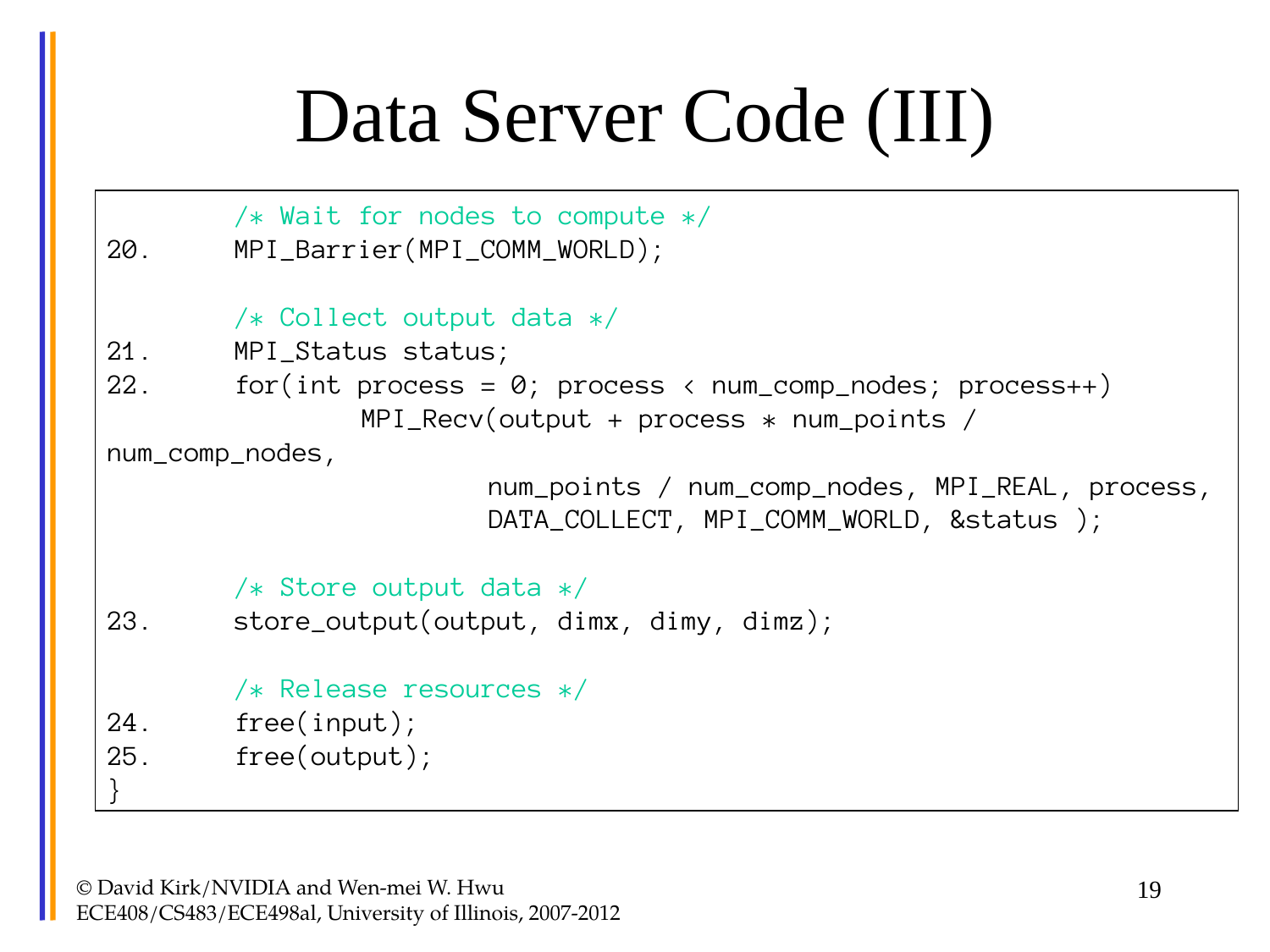

# Data Server Code (III)
	/* Wait for nodes to compute */
20.	MPI_Barrier(MPI_COMM_WORLD);

	/* Collect output data */
21.	MPI_Status status;
22.	for(int process = 0; process < num_comp_nodes; process++)
		MPI_Recv(output + process * num_points / num_comp_nodes,
			num_points / num_comp_nodes, MPI_REAL, process,
			DATA_COLLECT, MPI_COMM_WORLD, &status );

	/* Store output data */
23.	store_output(output, dimx, dimy, dimz);

	/* Release resources */
24.	free(input);
25.	free(output);
}
© David Kirk/NVIDIA and Wen-mei W. Hwu  ECE408/CS483/ECE498al, University of Illinois, 2007-2012
19